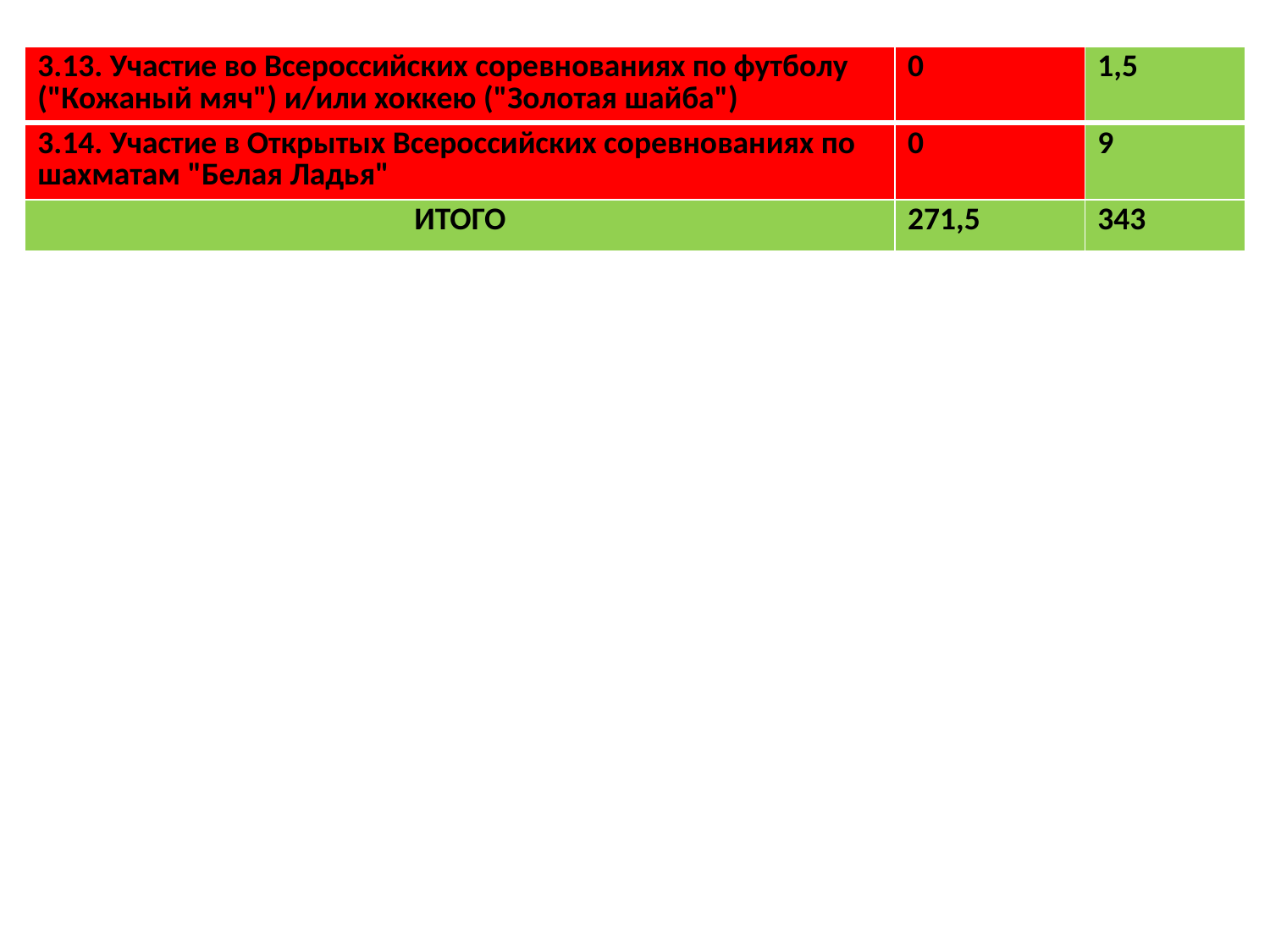

#
| 3.13. Участие во Всероссийских соревнованиях по футболу ("Кожаный мяч") и/или хоккею ("Золотая шайба") | 0 | 1,5 |
| --- | --- | --- |
| 3.14. Участие в Открытых Всероссийских соревнованиях по шахматам "Белая Ладья" | 0 | 9 |
| ИТОГО | 271,5 | 343 |